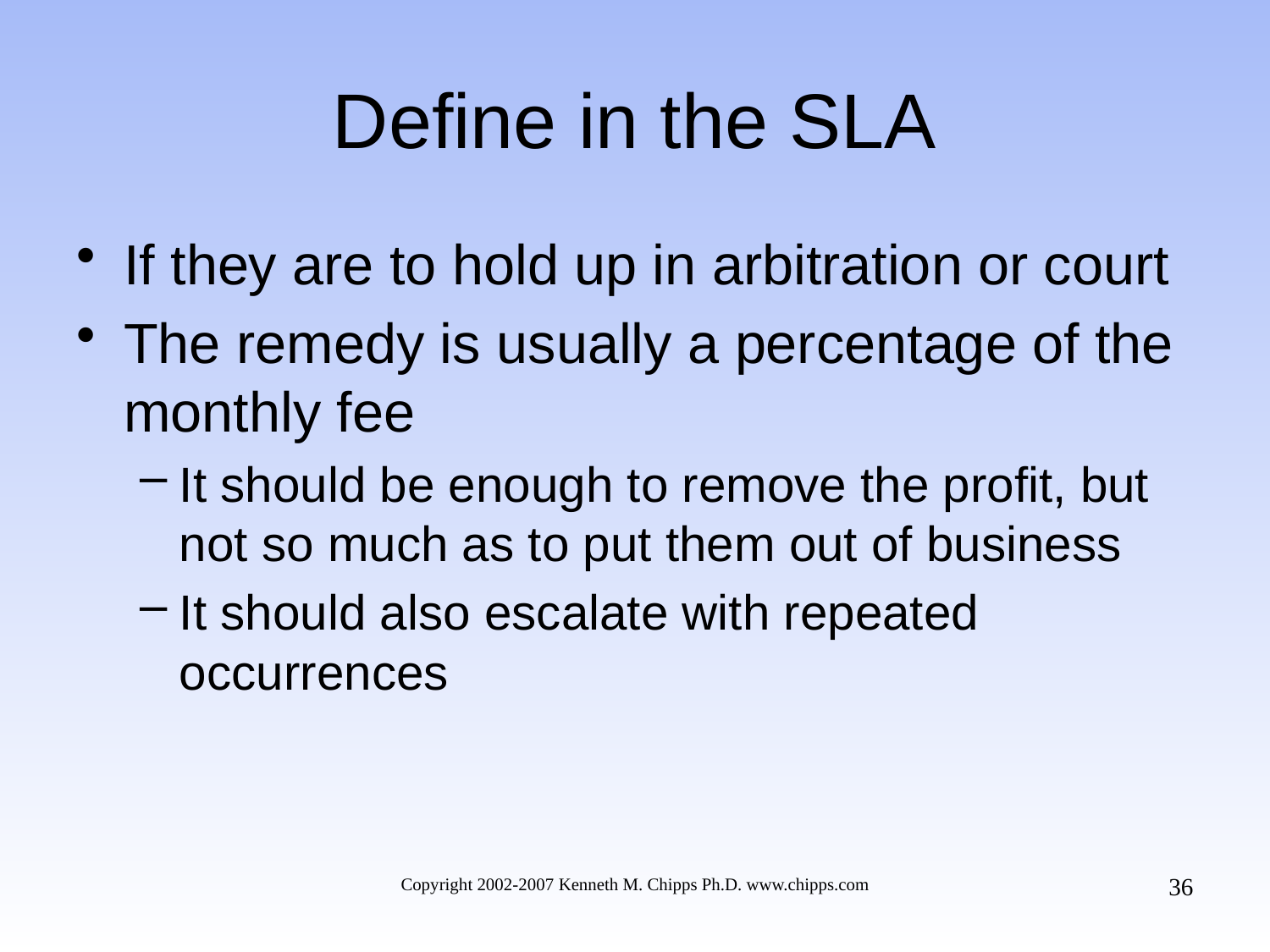

# Define in the SLA
If they are to hold up in arbitration or court
The remedy is usually a percentage of the monthly fee
It should be enough to remove the profit, but not so much as to put them out of business
It should also escalate with repeated occurrences
36
Copyright 2002-2007 Kenneth M. Chipps Ph.D. www.chipps.com